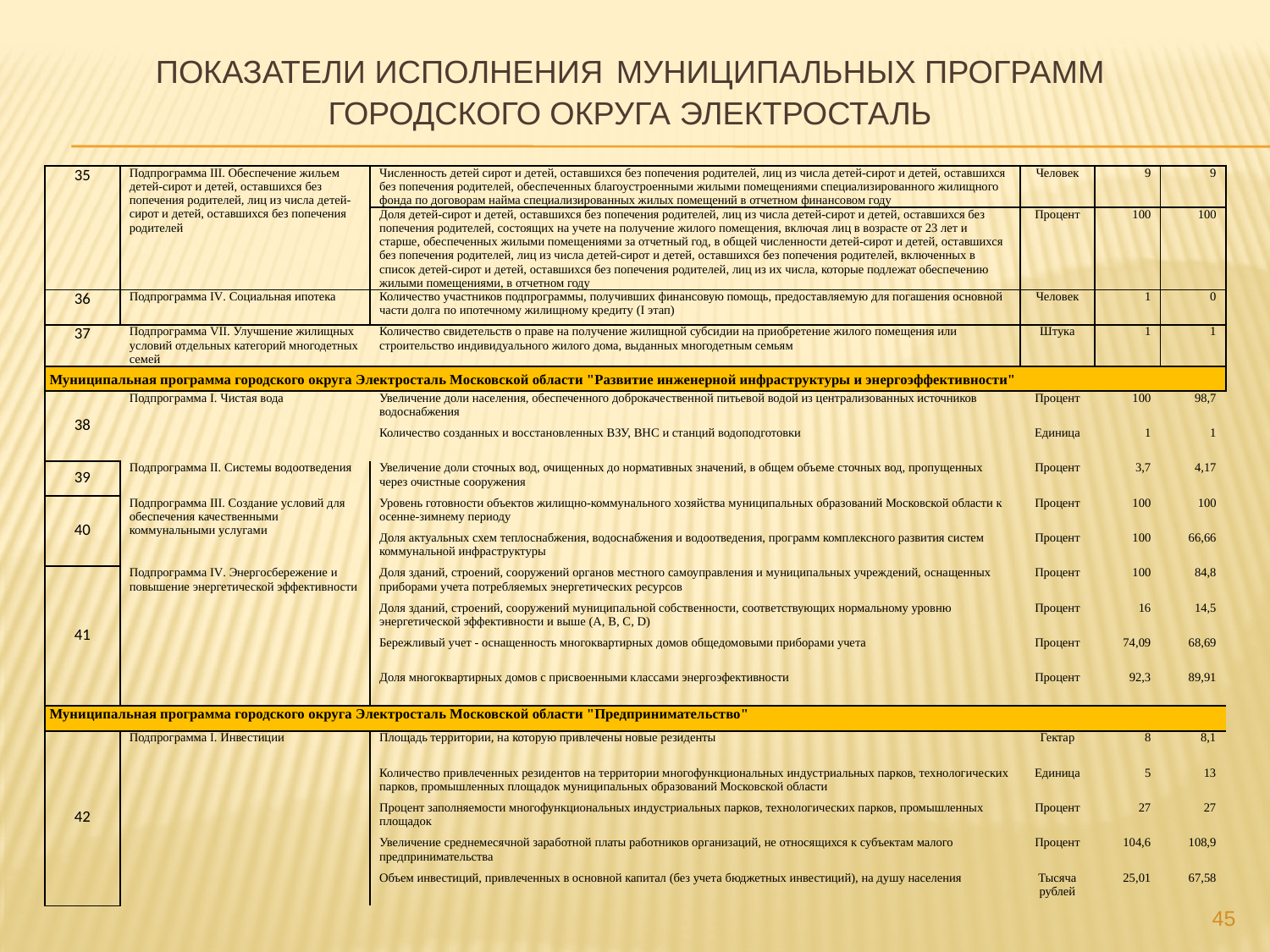

# ПОКАЗАТЕЛИ ИСПОЛНЕНИЯ МУНИЦИПАЛЬНЫХ ПРОГРАММ ГОРОДСКОГО ОКРУГА ЭЛЕКТРОСТАЛЬ
| 35 | Подпрограмма III. Обеспечение жильем детей-сирот и детей, оставшихся без попечения родителей, лиц из числа детей-сирот и детей, оставшихся без попечения родителей | Численность детей сирот и детей, оставшихся без попечения родителей, лиц из числа детей-сирот и детей, оставшихся без попечения родителей, обеспеченных благоустроенными жилыми помещениями специализированного жилищного фонда по договорам найма специализированных жилых помещений в отчетном финансовом году | Человек | 9 | 9 |
| --- | --- | --- | --- | --- | --- |
|  |  | Доля детей-сирот и детей, оставшихся без попечения родителей, лиц из числа детей-сирот и детей, оставшихся без попечения родителей, состоящих на учете на получение жилого помещения, включая лиц в возрасте от 23 лет и старше, обеспеченных жилыми помещениями за отчетный год, в общей численности детей-сирот и детей, оставшихся без попечения родителей, лиц из числа детей-сирот и детей, оставшихся без попечения родителей, включенных в список детей-сирот и детей, оставшихся без попечения родителей, лиц из их числа, которые подлежат обеспечению жилыми помещениями, в отчетном году | Процент | 100 | 100 |
| 36 | Подпрограмма IV. Социальная ипотека | Количество участников подпрограммы, получивших финансовую помощь, предоставляемую для погашения основной части долга по ипотечному жилищному кредиту (I этап) | Человек | 1 | 0 |
| 37 | Подпрограмма VII. Улучшение жилищных условий отдельных категорий многодетных семей | Количество свидетельств о праве на получение жилищной субсидии на приобретение жилого помещения или строительство индивидуального жилого дома, выданных многодетным семьям | Штука | 1 | 1 |
| Муниципальная программа городского округа Электросталь Московской области "Развитие инженерной инфраструктуры и энергоэффективности" |  |  |  |  |  |
| 38 | Подпрограмма I. Чистая вода | Увеличение доли населения, обеспеченного доброкачественной питьевой водой из централизованных источников водоснабжения | Процент | 100 | 98,7 |
|  |  | Количество созданных и восстановленных ВЗУ, ВНС и станций водоподготовки | Единица | 1 | 1 |
| 39 | Подпрограмма II. Системы водоотведения | Увеличение доли сточных вод, очищенных до нормативных значений, в общем объеме сточных вод, пропущенных через очистные сооружения | Процент | 3,7 | 4,17 |
| 40 | Подпрограмма III. Создание условий для обеспечения качественными коммунальными услугами | Уровень готовности объектов жилищно-коммунального хозяйства муниципальных образований Московской области к осенне-зимнему периоду | Процент | 100 | 100 |
|  |  | Доля актуальных схем теплоснабжения, водоснабжения и водоотведения, программ комплексного развития систем коммунальной инфраструктуры | Процент | 100 | 66,66 |
| 41 | Подпрограмма IV. Энергосбережение и повышение энергетической эффективности | Доля зданий, строений, сооружений органов местного самоуправления и муниципальных учреждений, оснащенных приборами учета потребляемых энергетических ресурсов | Процент | 100 | 84,8 |
|  |  | Доля зданий, строений, сооружений муниципальной собственности, соответствующих нормальному уровню энергетической эффективности и выше (А, B, C, D) | Процент | 16 | 14,5 |
|  |  | Бережливый учет - оснащенность многоквартирных домов общедомовыми приборами учета | Процент | 74,09 | 68,69 |
|  |  | Доля многоквартирных домов с присвоенными классами энергоэфективности | Процент | 92,3 | 89,91 |
| Муниципальная программа городского округа Электросталь Московской области "Предпринимательство" |  |  |  |  |  |
| 42 | Подпрограмма I. Инвестиции | Площадь территории, на которую привлечены новые резиденты | Гектар | 8 | 8,1 |
|  |  | Количество привлеченных резидентов на территории многофункциональных индустриальных парков, технологических парков, промышленных площадок муниципальных образований Московской области | Единица | 5 | 13 |
|  |  | Процент заполняемости многофункциональных индустриальных парков, технологических парков, промышленных площадок | Процент | 27 | 27 |
|  |  | Увеличение среднемесячной заработной платы работников организаций, не относящихся к субъектам малого предпринимательства | Процент | 104,6 | 108,9 |
|  |  | Объем инвестиций, привлеченных в основной капитал (без учета бюджетных инвестиций), на душу населения | Тысяча рублей | 25,01 | 67,58 |

45